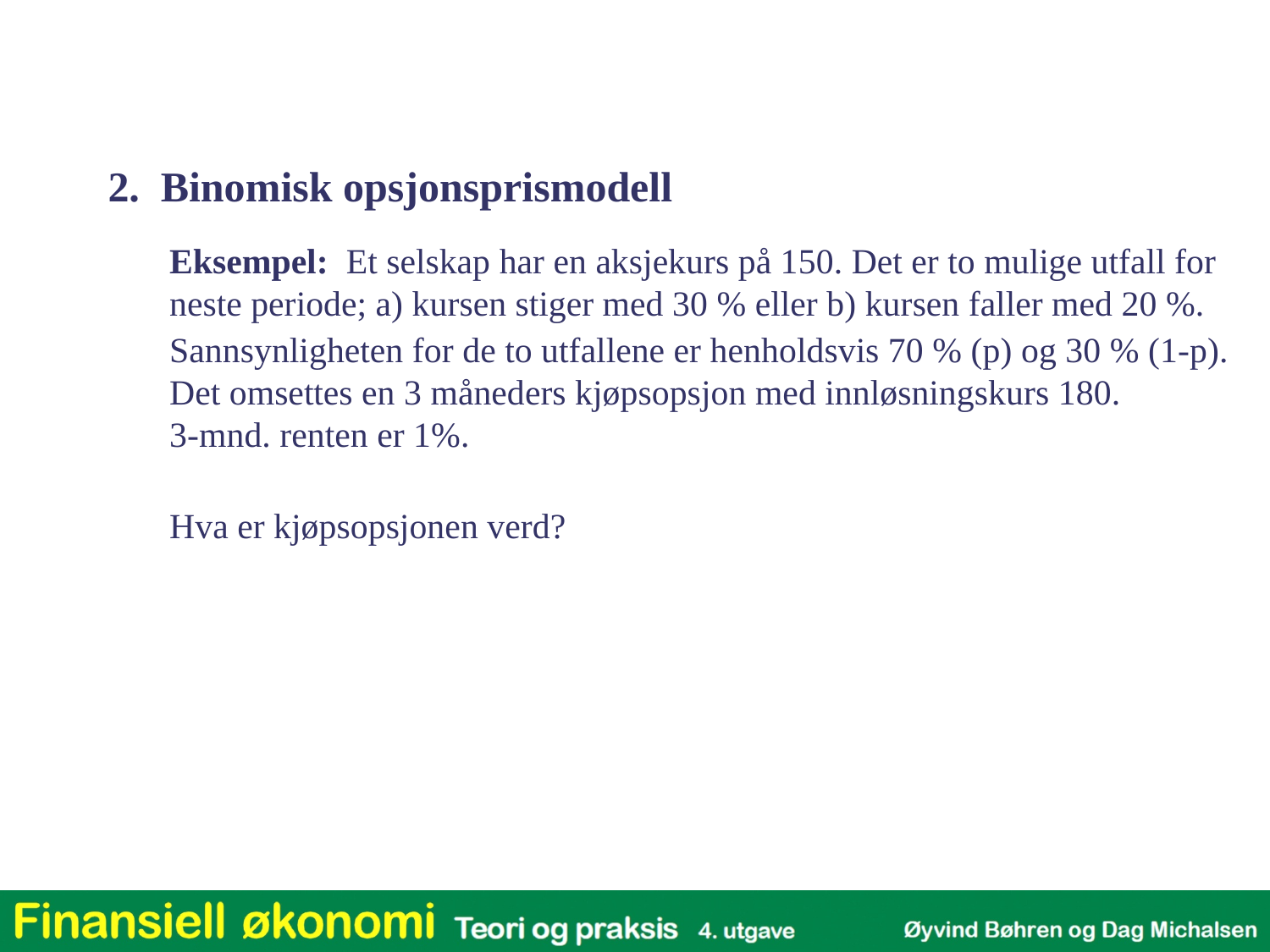

2.  Binomisk opsjonsprismodell
Eksempel:  Et selskap har en aksjekurs på 150. Det er to mulige utfall for neste periode; a) kursen stiger med 30 % eller b) kursen faller med 20 %.
Sannsynligheten for de to utfallene er henholdsvis 70 % (p) og 30 % (1-p).  Det omsettes en 3 måneders kjøpsopsjon med innløsningskurs 180.
3-mnd. renten er 1%.

Hva er kjøpsopsjonen verd?